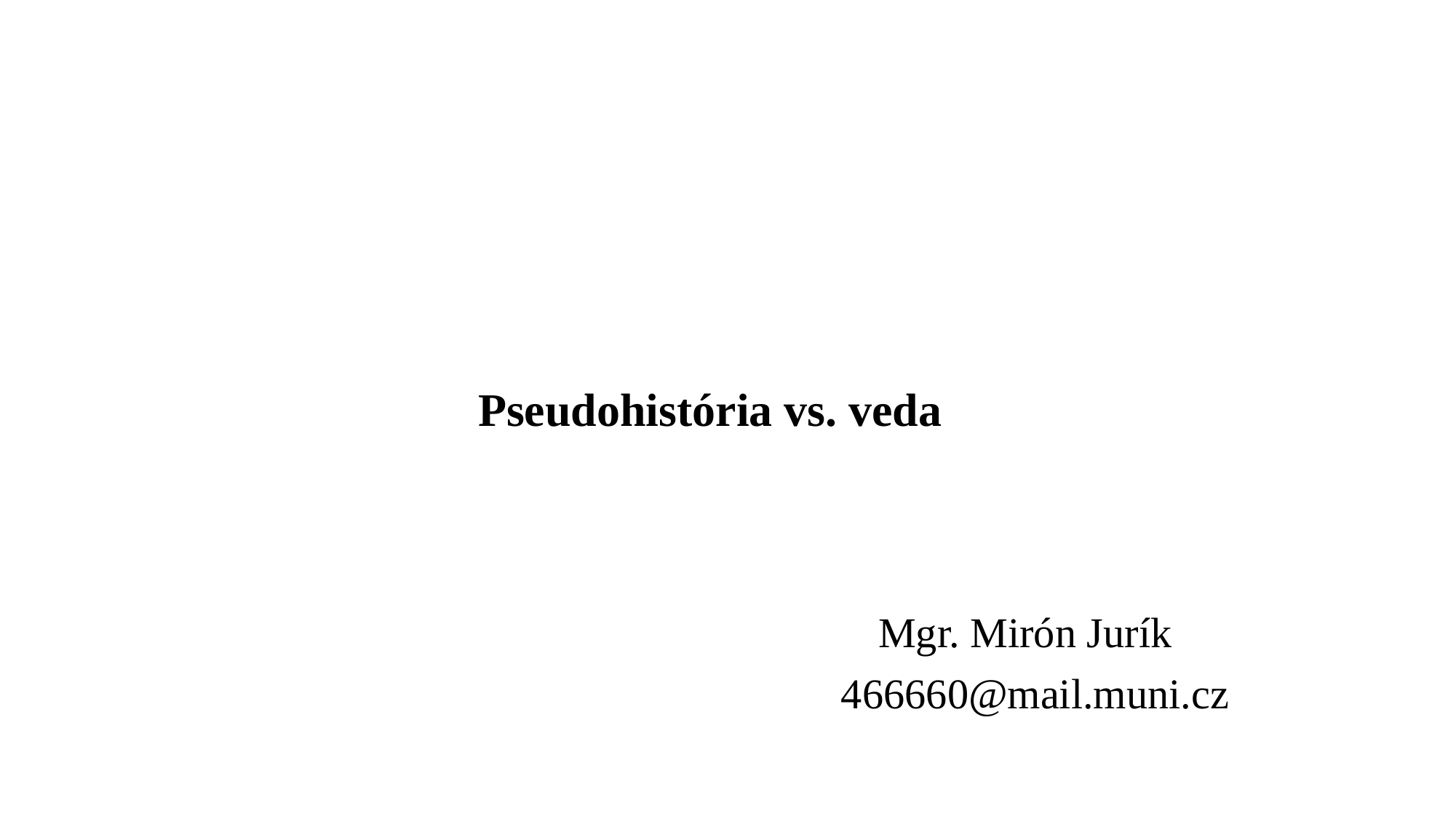

Mgr. Mirón Jurík
                                                            466660@mail.muni.cz

Pseudohistória vs. veda